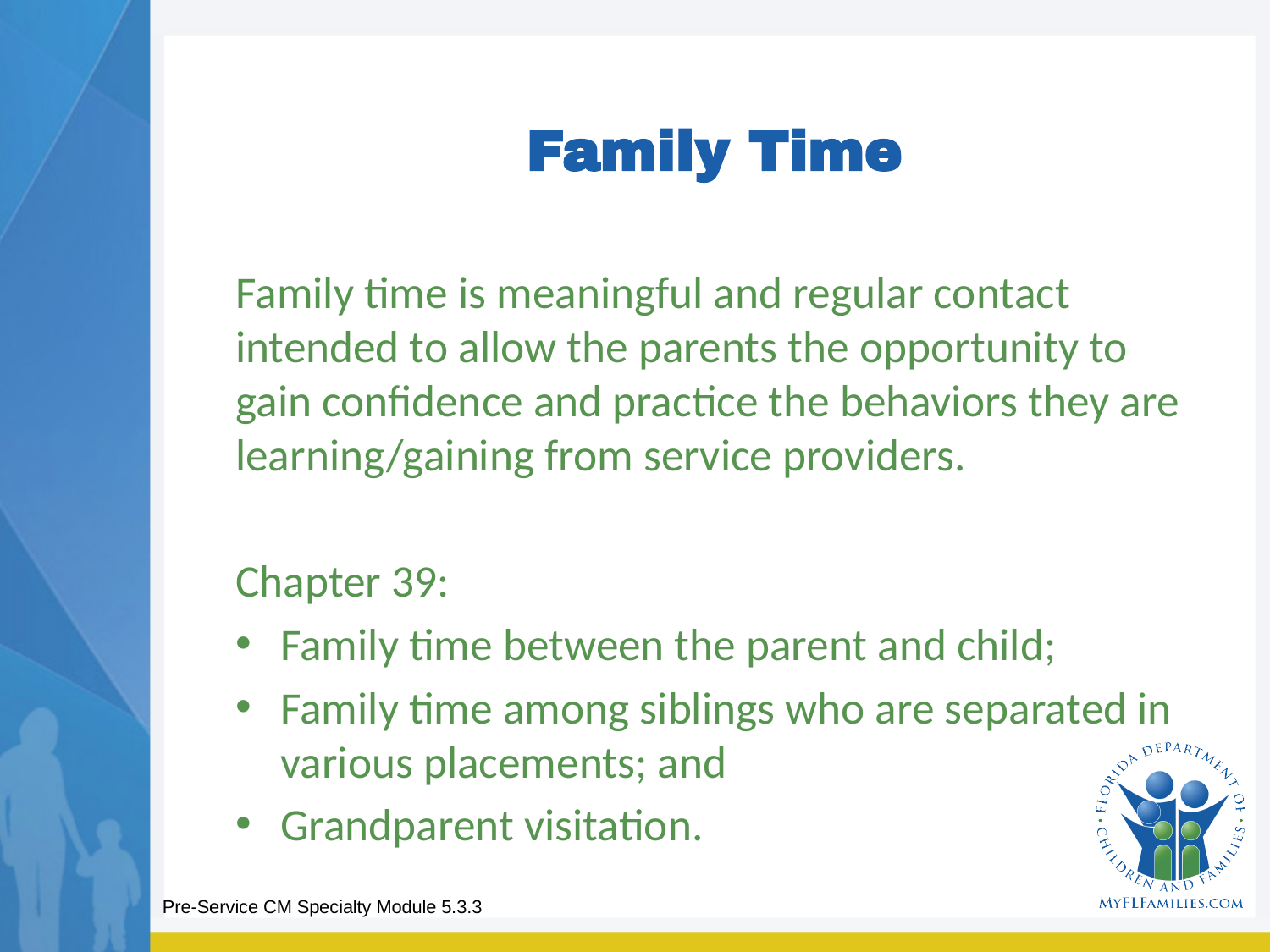

# Family Time
Family time is meaningful and regular contact intended to allow the parents the opportunity to gain confidence and practice the behaviors they are learning/gaining from service providers.

Chapter 39:
Family time between the parent and child;
Family time among siblings who are separated in various placements; and
Grandparent visitation.
Pre-Service CM Specialty Module 5.3.3